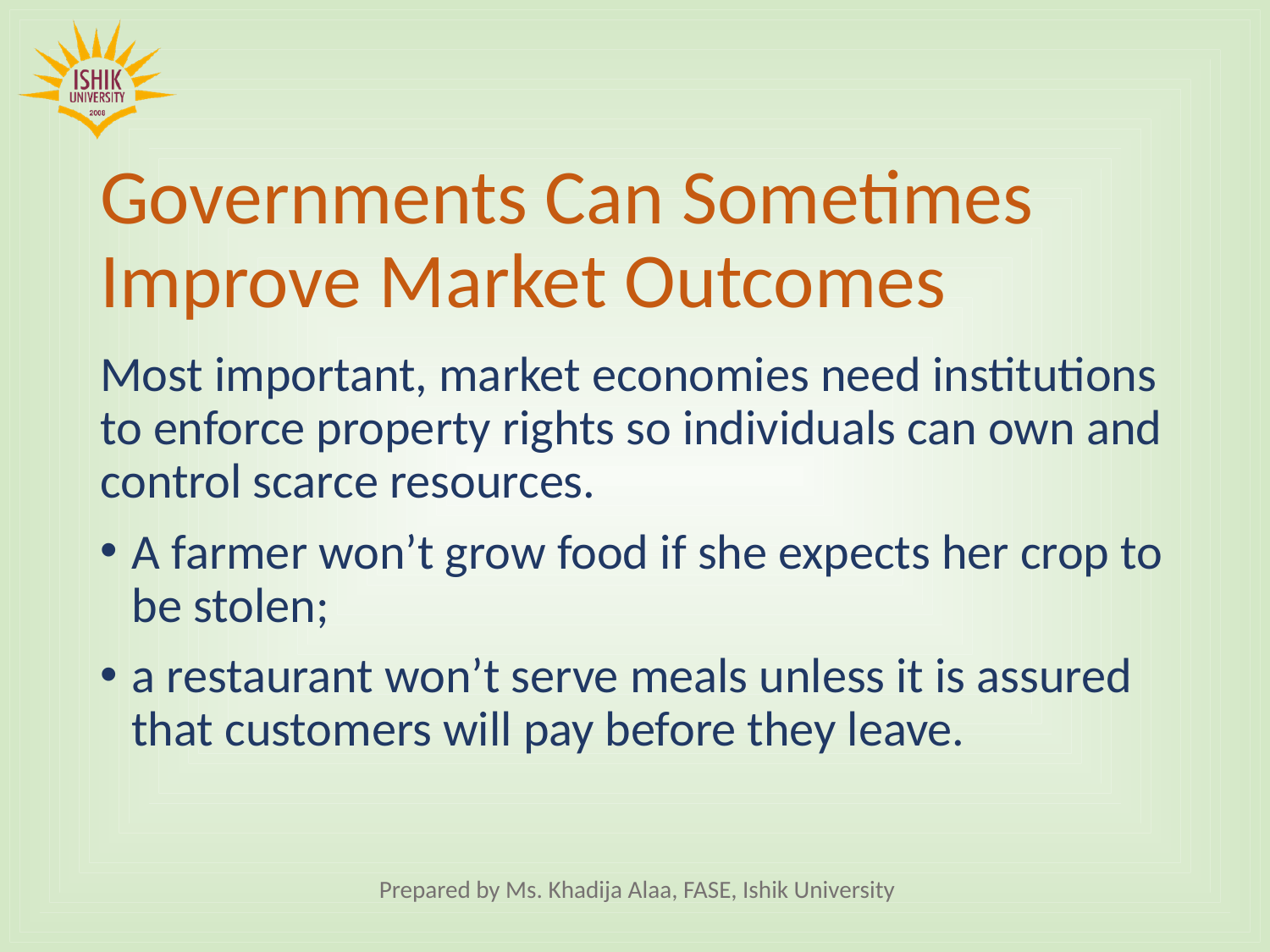

# Governments Can Sometimes Improve Market Outcomes
Most important, market economies need institutions to enforce property rights so individuals can own and control scarce resources.
A farmer won’t grow food if she expects her crop to be stolen;
a restaurant won’t serve meals unless it is assured that customers will pay before they leave.
Prepared by Ms. Khadija Alaa, FASE, Ishik University